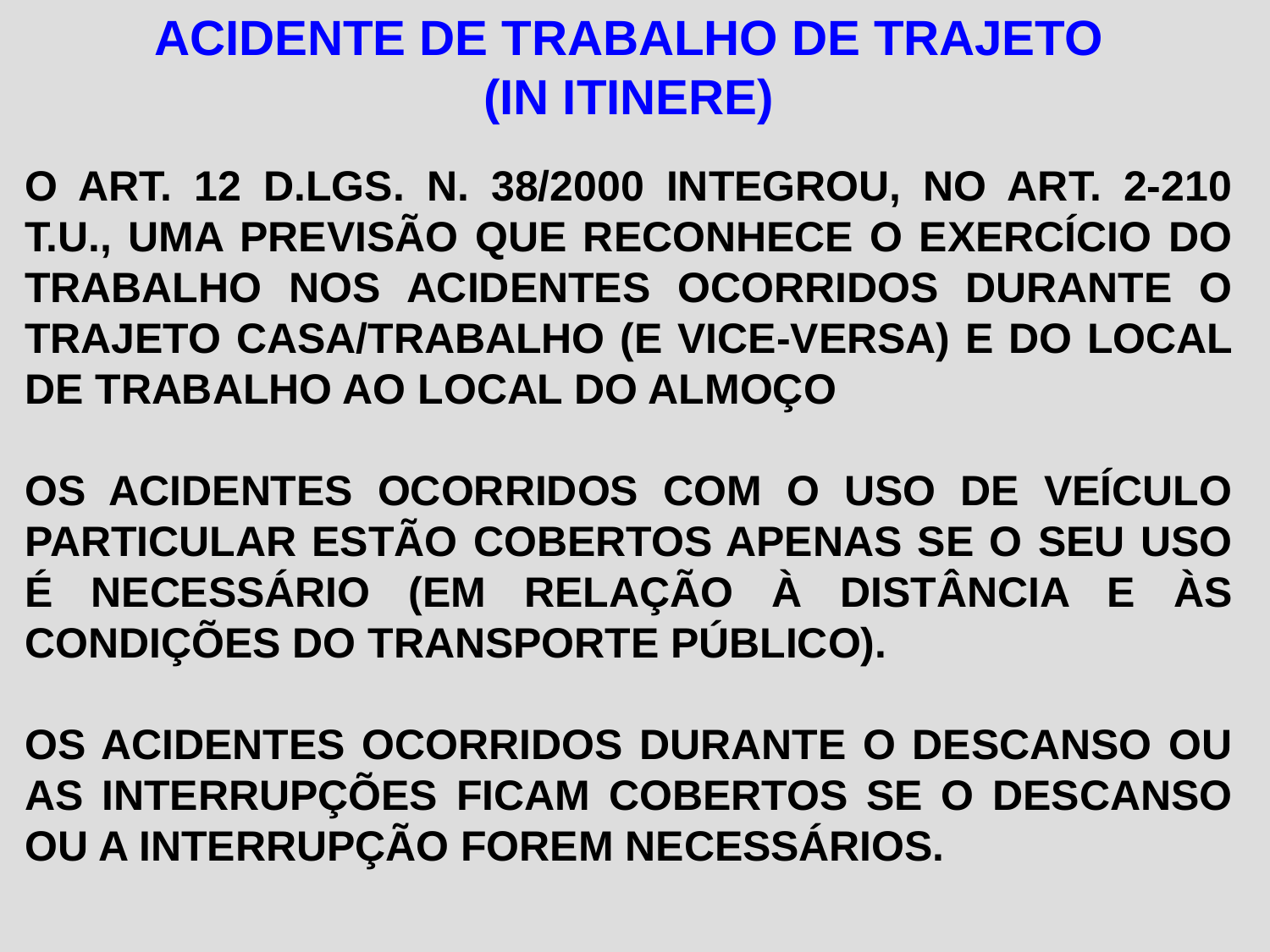

ACIDENTE DE TRABALHO DE TRAJETO
(IN ITINERE)

O ART. 12 D.LGS. N. 38/2000 INTEGROU, NO ART. 2-210 T.U., UMA PREVISÃO QUE RECONHECE O EXERCÍCIO DO TRABALHO NOS ACIDENTES OCORRIDOS DURANTE O TRAJETO CASA/TRABALHO (E VICE-VERSA) E DO LOCAL DE TRABALHO AO LOCAL DO ALMOÇO
OS ACIDENTES OCORRIDOS COM O USO DE VEÍCULO PARTICULAR ESTÃO COBERTOS APENAS SE O SEU USO É NECESSÁRIO (EM RELAÇÃO À DISTÂNCIA E ÀS CONDIÇÕES DO TRANSPORTE PÚBLICO).
OS ACIDENTES OCORRIDOS DURANTE O DESCANSO OU AS INTERRUPÇÕES FICAM COBERTOS SE O DESCANSO OU A INTERRUPÇÃO FOREM NECESSÁRIOS.